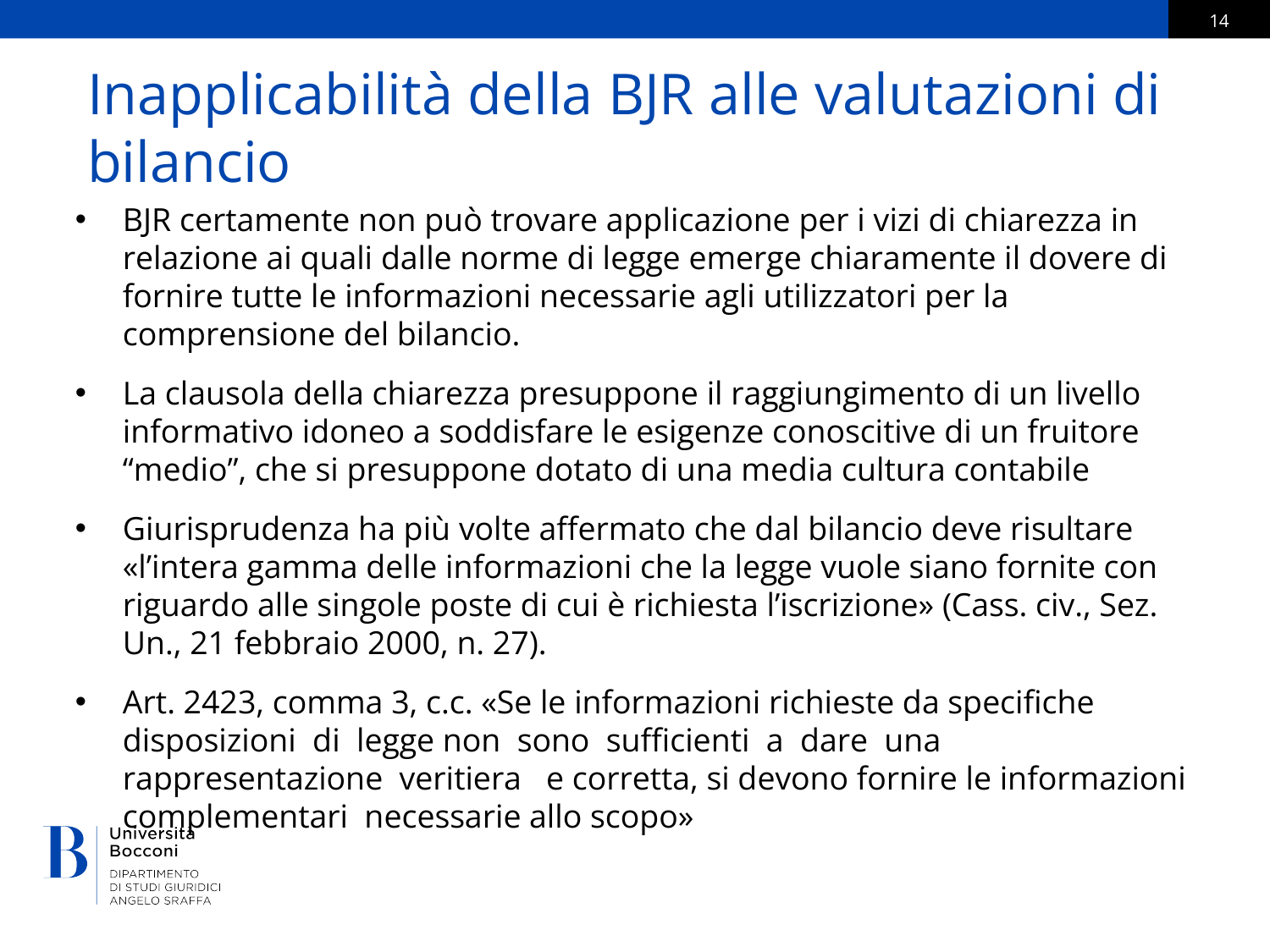

# Inapplicabilità della BJR alle valutazioni di bilancio
BJR certamente non può trovare applicazione per i vizi di chiarezza in relazione ai quali dalle norme di legge emerge chiaramente il dovere di fornire tutte le informazioni necessarie agli utilizzatori per la comprensione del bilancio.
La clausola della chiarezza presuppone il raggiungimento di un livello informativo idoneo a soddisfare le esigenze conoscitive di un fruitore “medio”, che si presuppone dotato di una media cultura contabile
Giurisprudenza ha più volte affermato che dal bilancio deve risultare «l’intera gamma delle informazioni che la legge vuole siano fornite con riguardo alle singole poste di cui è richiesta l’iscrizione» (Cass. civ., Sez. Un., 21 febbraio 2000, n. 27).
Art. 2423, comma 3, c.c. «Se le informazioni richieste da specifiche  disposizioni  di  legge non  sono  sufficienti  a  dare  una  rappresentazione  veritiera   e corretta, si devono fornire le informazioni complementari  necessarie allo scopo»